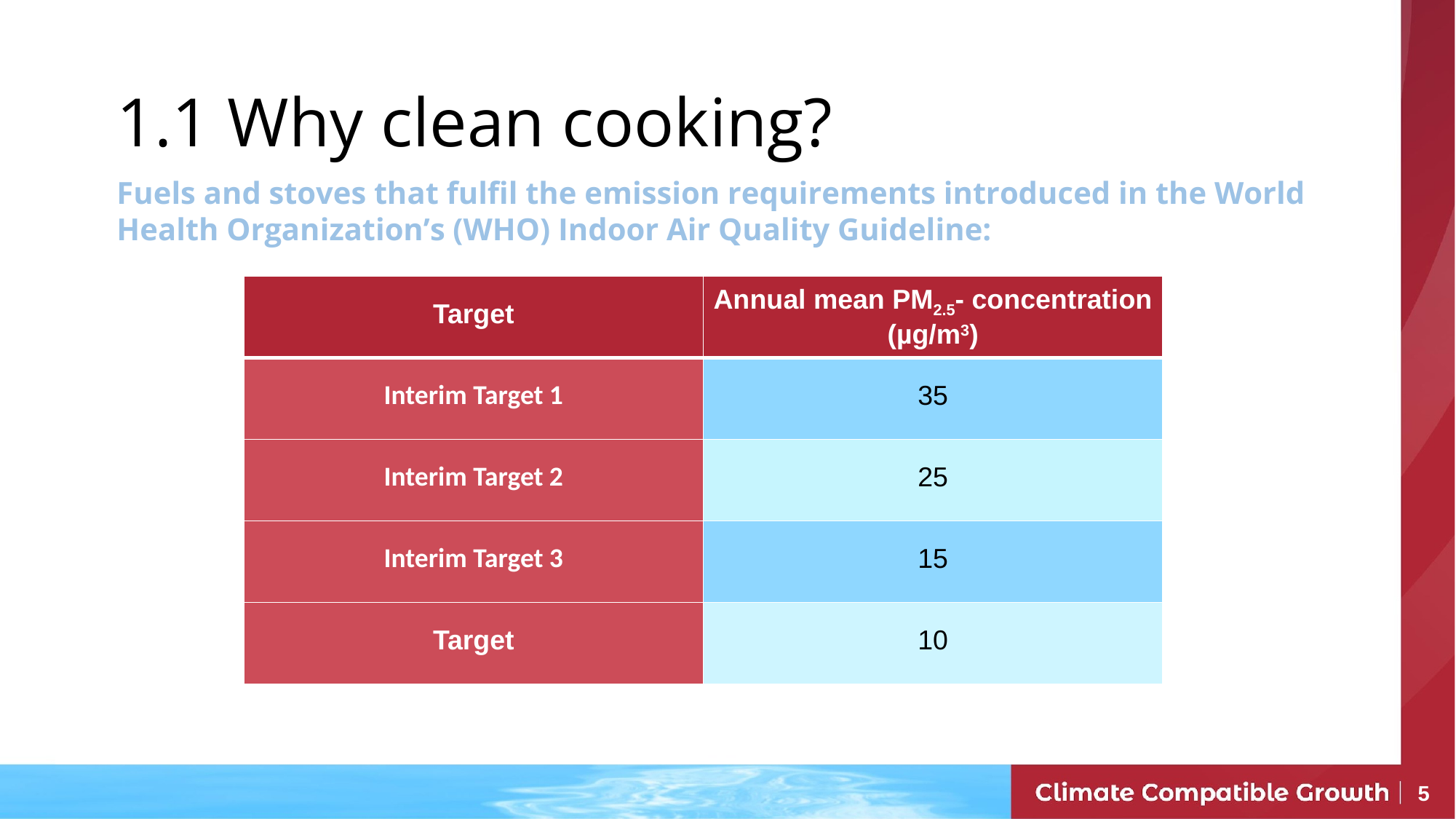

1.1 Why clean cooking?
Fuels and stoves that fulfil the emission requirements introduced in the World Health Organization’s (WHO) Indoor Air Quality Guideline:
| Target | Annual mean PM2.5- concentration (µg/m3) |
| --- | --- |
| Interim Target 1 | 35 |
| Interim Target 2 | 25 |
| Interim Target 3 | 15 |
| Target | 10 |